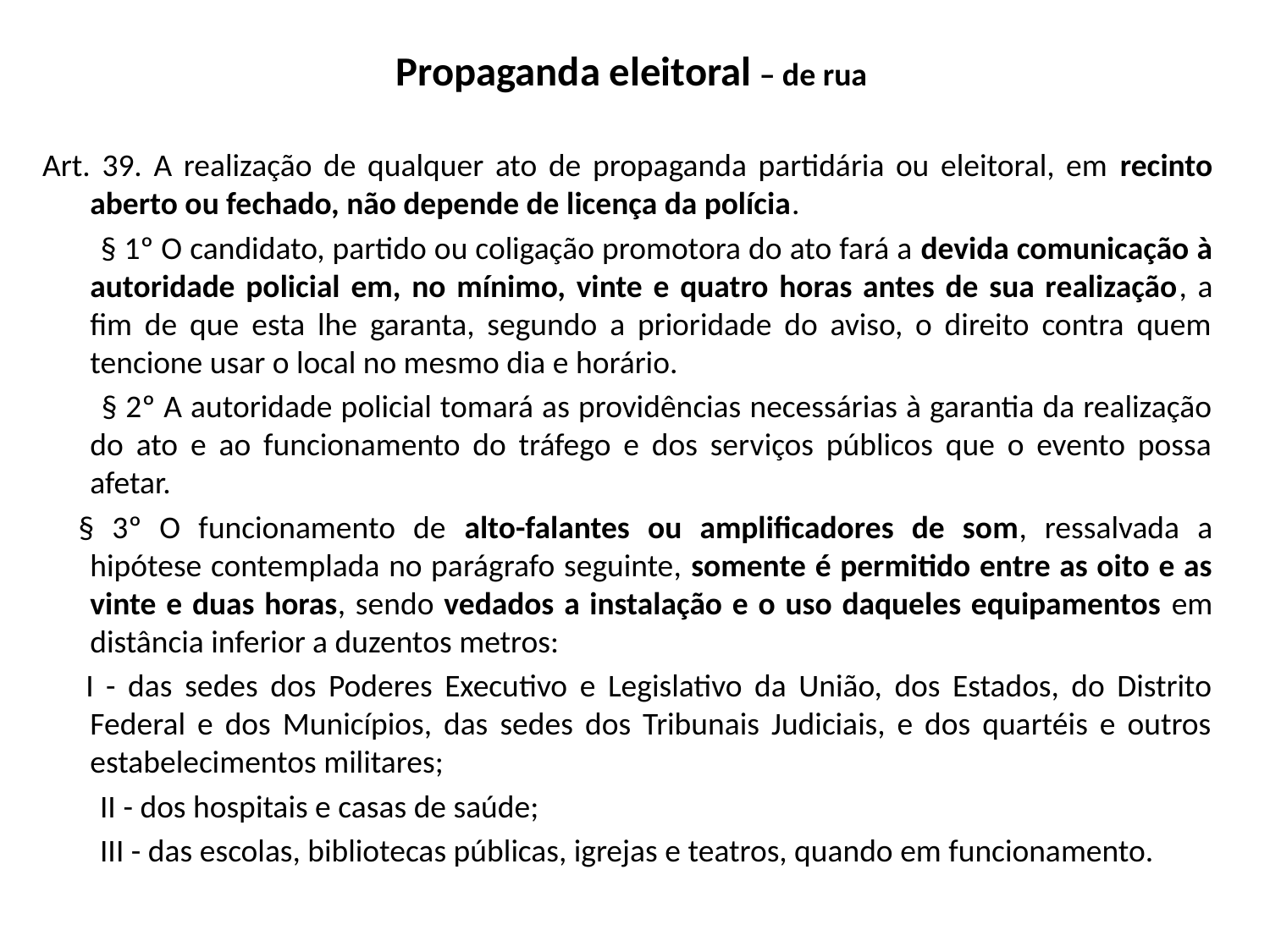

# Propaganda eleitoral – de rua

Art. 39. A realização de qualquer ato de propaganda partidária ou eleitoral, em recinto aberto ou fechado, não depende de licença da polícia.
        § 1º O candidato, partido ou coligação promotora do ato fará a devida comunicação à autoridade policial em, no mínimo, vinte e quatro horas antes de sua realização, a fim de que esta lhe garanta, segundo a prioridade do aviso, o direito contra quem tencione usar o local no mesmo dia e horário.
        § 2º A autoridade policial tomará as providências necessárias à garantia da realização do ato e ao funcionamento do tráfego e dos serviços públicos que o evento possa afetar.
     § 3º O funcionamento de alto-falantes ou amplificadores de som, ressalvada a hipótese contemplada no parágrafo seguinte, somente é permitido entre as oito e as vinte e duas horas, sendo vedados a instalação e o uso daqueles equipamentos em distância inferior a duzentos metros:
      I - das sedes dos Poderes Executivo e Legislativo da União, dos Estados, do Distrito Federal e dos Municípios, das sedes dos Tribunais Judiciais, e dos quartéis e outros estabelecimentos militares;
        II - dos hospitais e casas de saúde;
        III - das escolas, bibliotecas públicas, igrejas e teatros, quando em funcionamento.